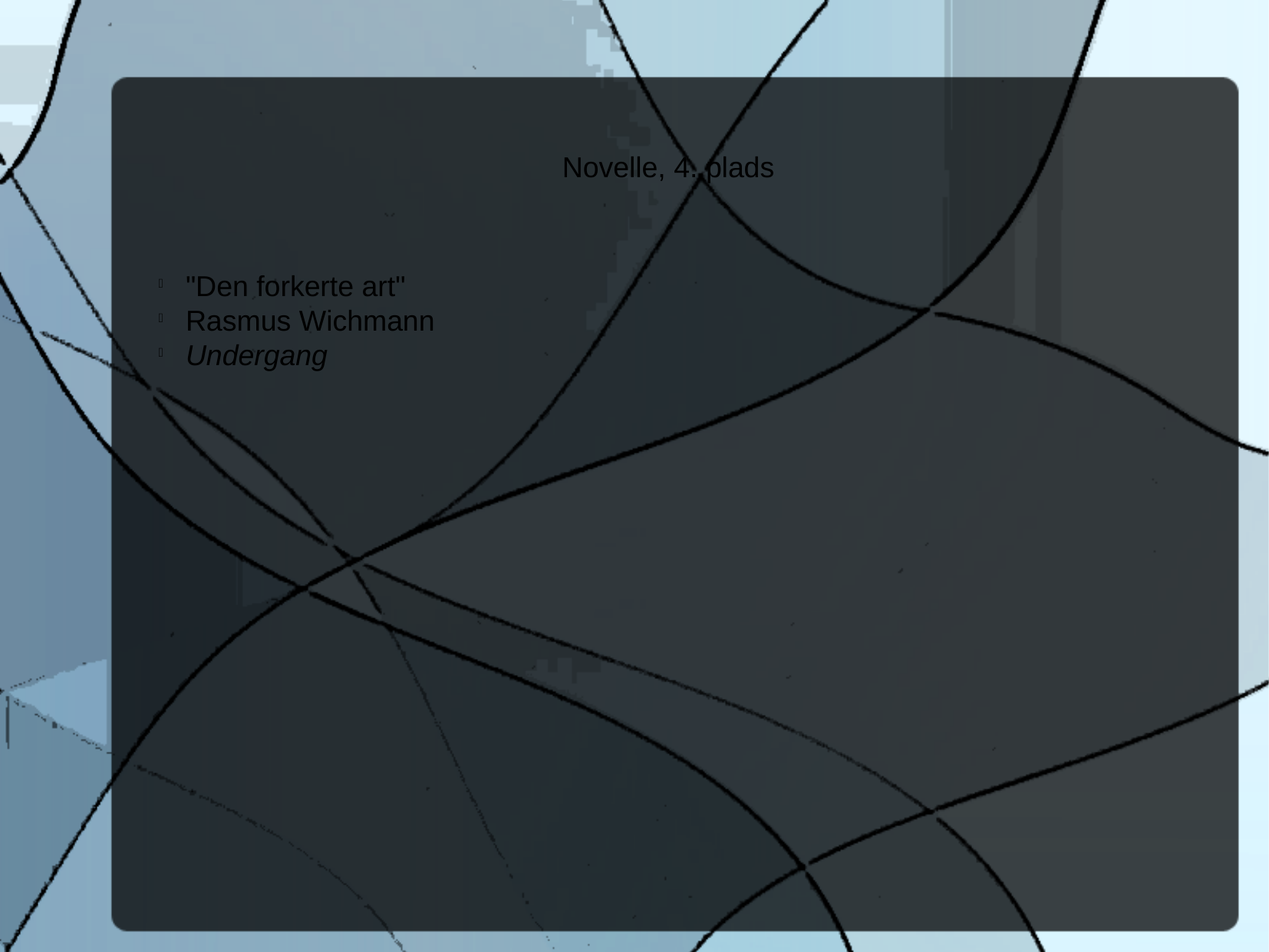

Novelle, 4. plads
"Den forkerte art"
Rasmus Wichmann
Undergang